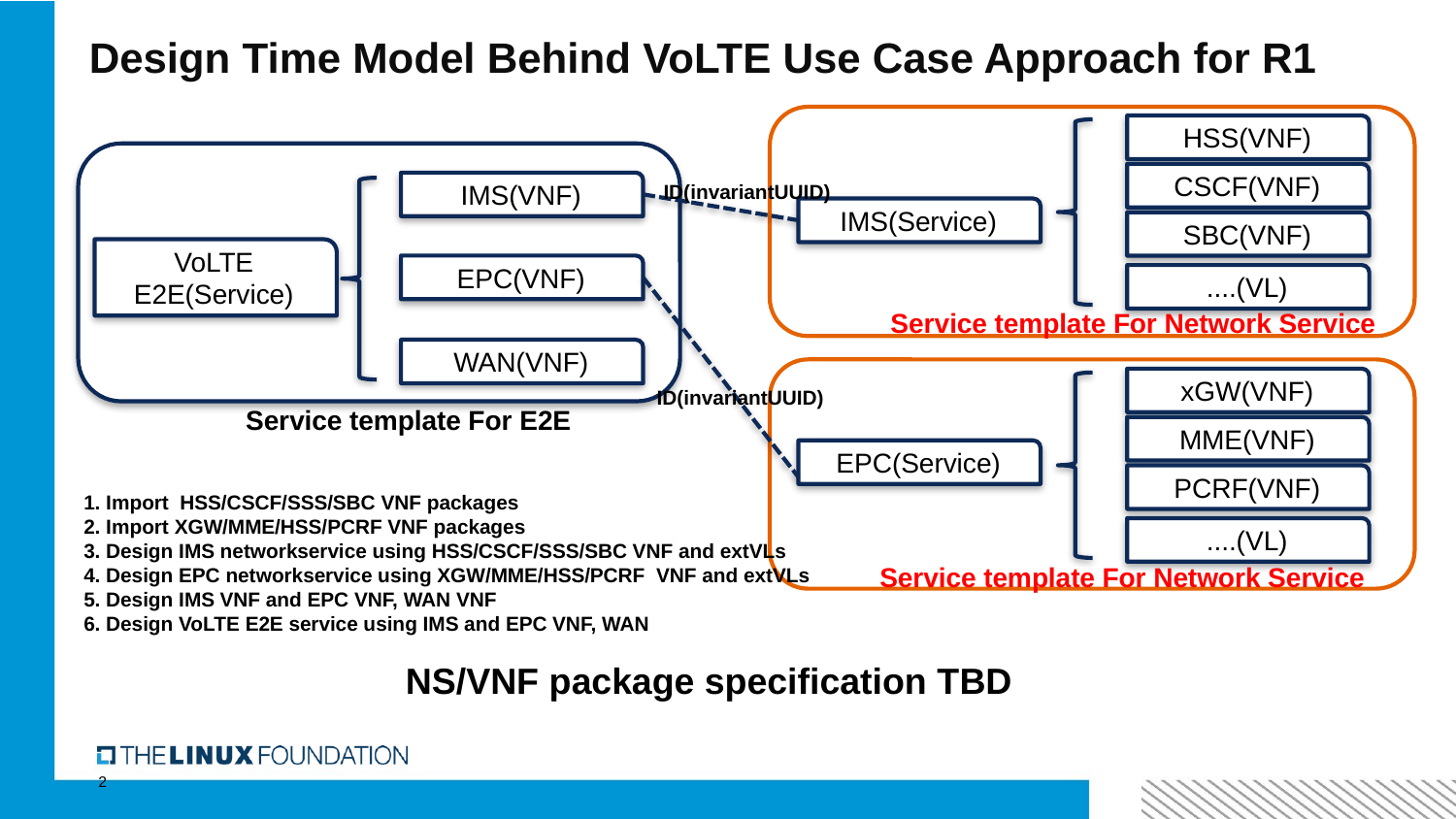

# Design Time Model Behind VoLTE Use Case Approach for R1

HSS(VNF)

CSCF(VNF)
IMS(VNF)
ID(invariantUUID)

IMS(Service)
SBC(VNF)
VoLTE E2E(Service)
EPC(VNF)
....(VL)
Service template For Network Service
WAN(VNF)

xGW(VNF)

ID(invariantUUID)
Service template For E2E
MME(VNF)
EPC(Service)
PCRF(VNF)
1. Import  HSS/CSCF/SSS/SBC VNF packages
2. Import XGW/MME/HSS/PCRF VNF packages
3. Design IMS networkservice using HSS/CSCF/SSS/SBC VNF and extVLs
4. Design EPC networkservice using XGW/MME/HSS/PCRF  VNF and extVLs
5. Design IMS VNF and EPC VNF, WAN VNF
6. Design VoLTE E2E service using IMS and EPC VNF, WAN
....(VL)
Service template For Network Service
NS/VNF package specification TBD